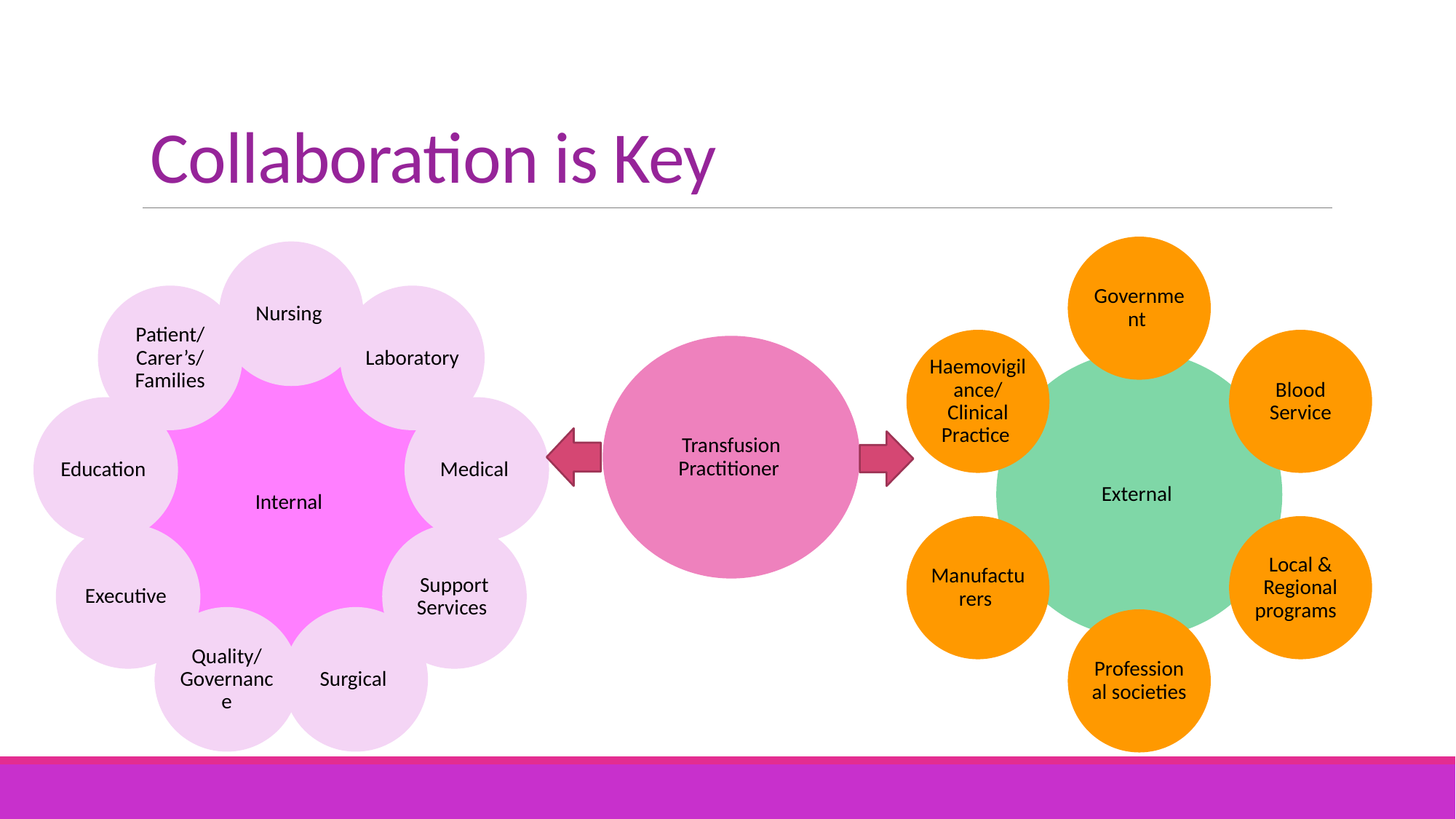

# Collaboration is Key
External
Government
Blood Service
Local & Regional programs
Professional societies
Manufacturers
Haemovigilance/Clinical Practice
Internal
Nursing
Laboratory
Medical
Support Services
Surgical
Quality/Governance
Executive
Education
Patient/Carer’s/Families

Transfusion Practitioner